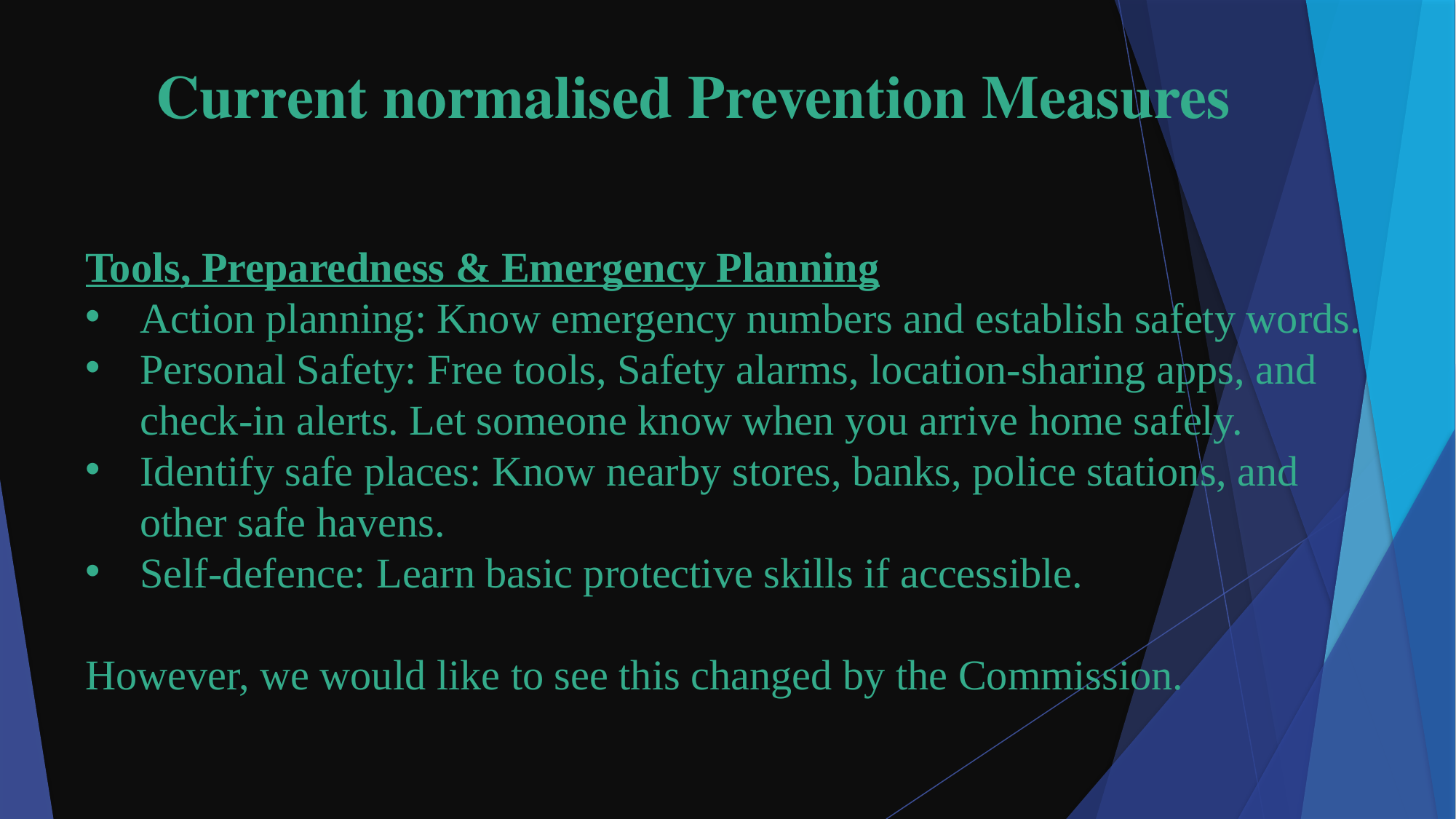

# Current normalised Prevention Measures
Tools, Preparedness & Emergency Planning
Action planning: Know emergency numbers and establish safety words.
Personal Safety: Free tools, Safety alarms, location-sharing apps, and check-in alerts. Let someone know when you arrive home safely.
Identify safe places: Know nearby stores, banks, police stations, and other safe havens.
Self-defence: Learn basic protective skills if accessible.

However, we would like to see this changed by the Commission.